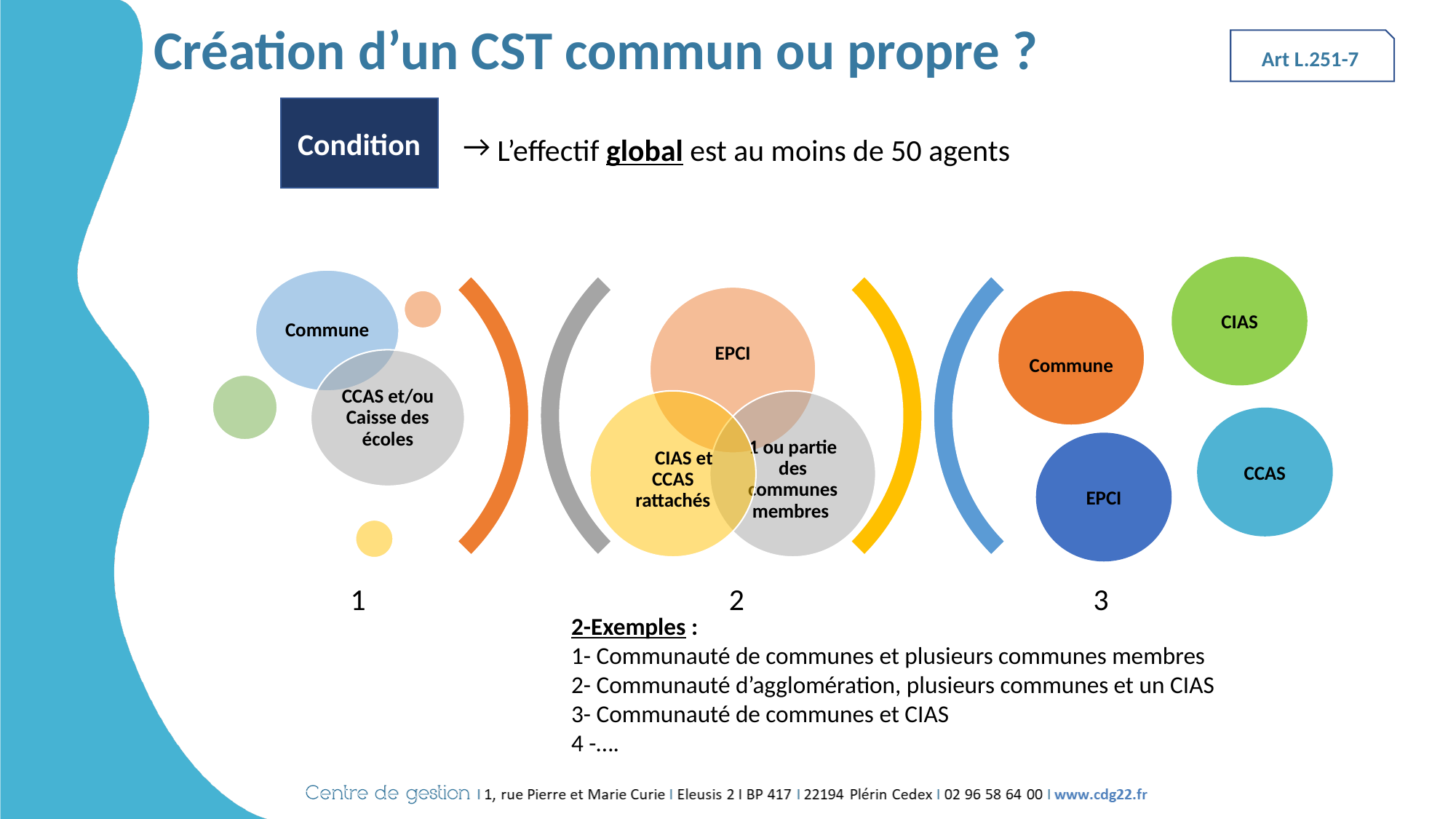

# Création d’un CST commun ou propre ?
Art L.251-7
Condition
L’effectif global est au moins de 50 agents
2
3
EPCI
1 ou partie des communes membres
     CIAS et CCAS rattachés
Commune
CCAS et/ou Caisse des écoles
Commune
1
CIAS
CCAS
EPCI
2-Exemples :
1- Communauté de communes et plusieurs communes membres
2- Communauté d’agglomération, plusieurs communes et un CIAS
3- Communauté de communes et CIAS
4 -….